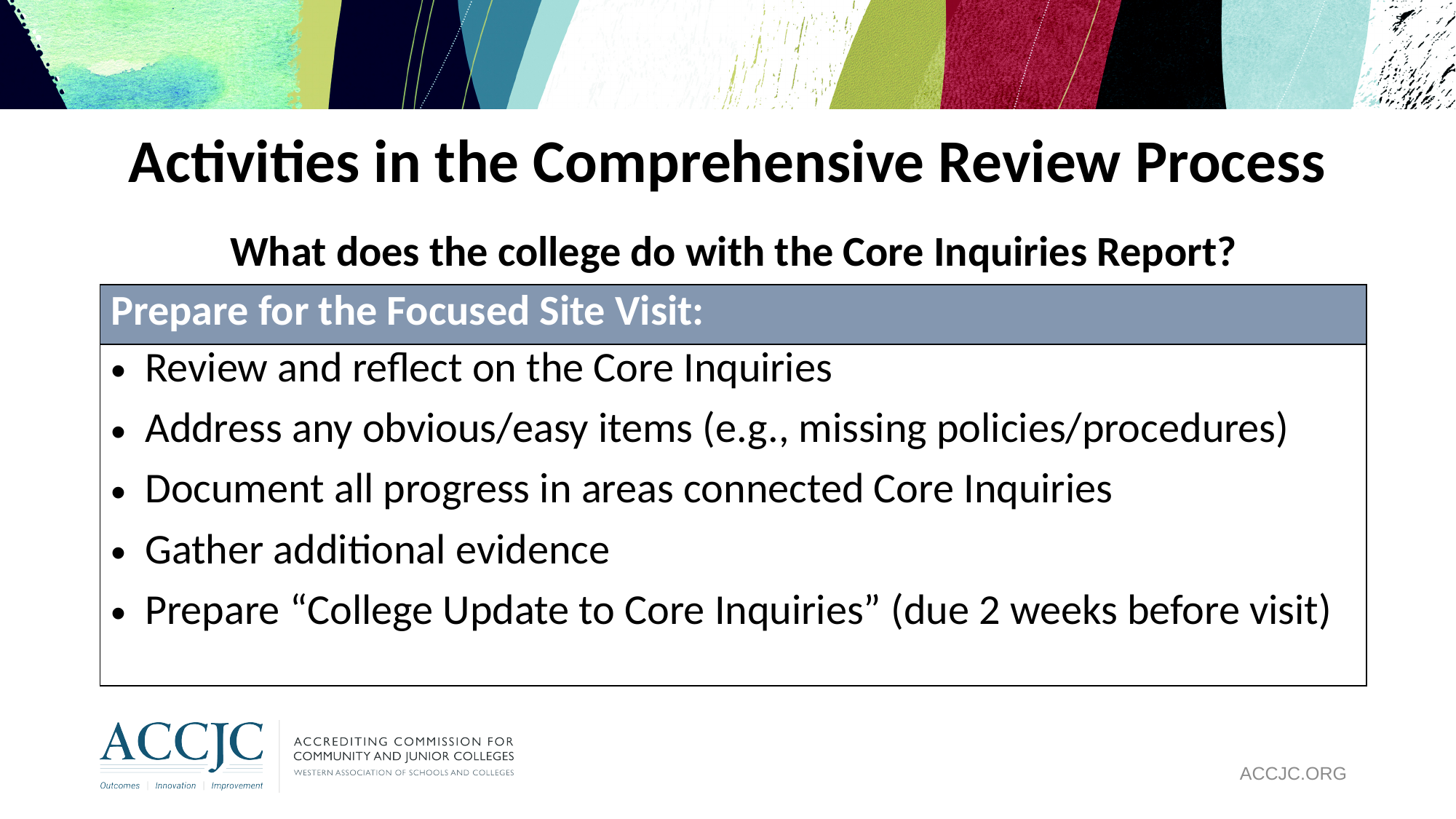

# Activities in the Comprehensive Review Process

| What does the college do with the Core Inquiries Report? |
| --- |
| Prepare for the Focused Site Visit: |
| Review and reflect on the Core Inquiries Address any obvious/easy items (e.g., missing policies/procedures) Document all progress in areas connected Core Inquiries Gather additional evidence Prepare “College Update to Core Inquiries” (due 2 weeks before visit) |